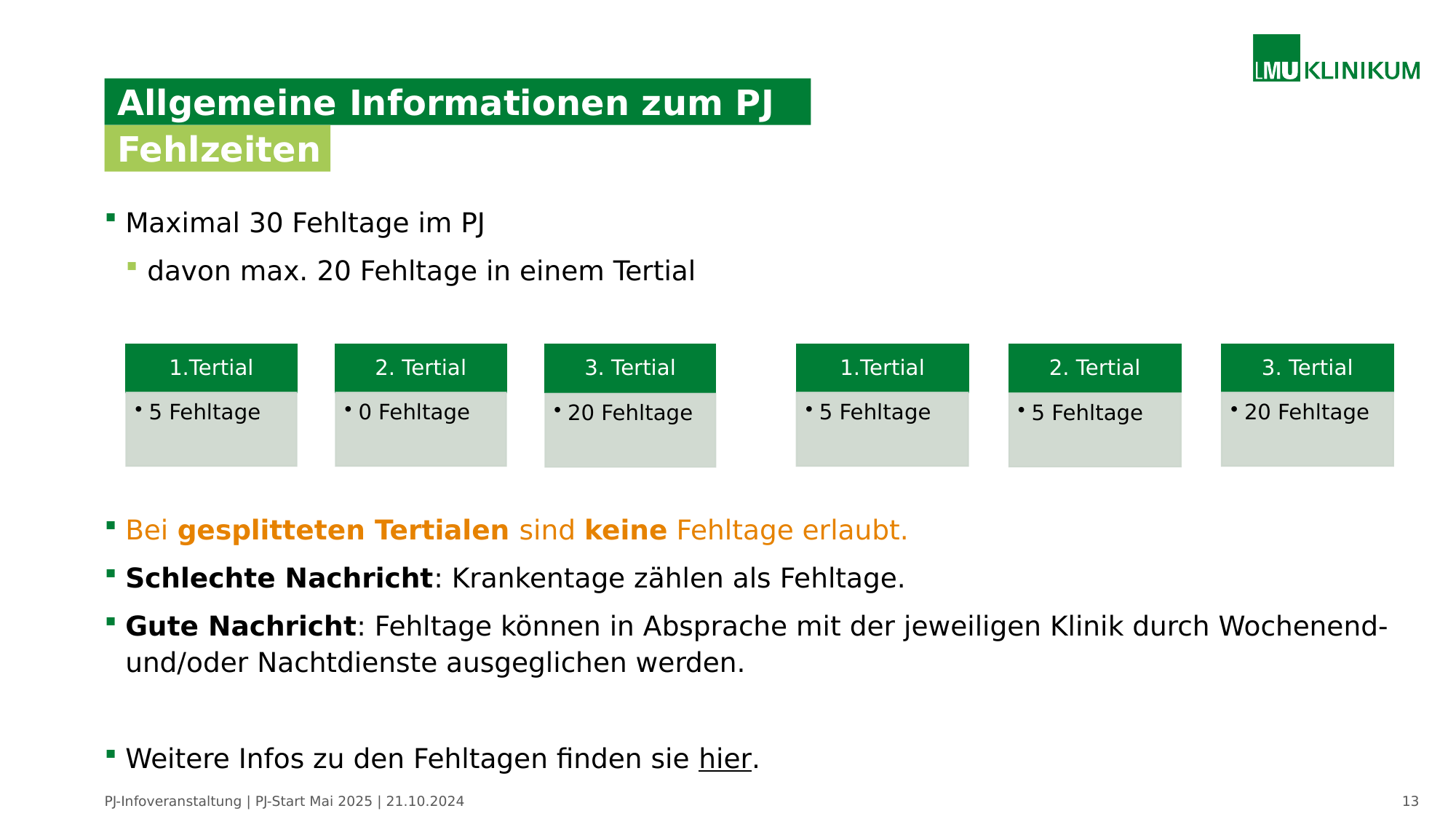

# Allgemeine Informationen zum PJ
Fehlzeiten
Maximal 30 Fehltage im PJ
davon max. 20 Fehltage in einem Tertial

Bei gesplitteten Tertialen sind keine Fehltage erlaubt.
Schlechte Nachricht: Krankentage zählen als Fehltage.
Gute Nachricht: Fehltage können in Absprache mit der jeweiligen Klinik durch Wochenend- und/oder Nachtdienste ausgeglichen werden.

Weitere Infos zu den Fehltagen finden sie hier.
1.Tertial
5 Fehltage
2. Tertial
0 Fehltage
3. Tertial
20 Fehltage
1.Tertial
5 Fehltage
2. Tertial
5 Fehltage
3. Tertial
20 Fehltage
PJ-Infoveranstaltung | PJ-Start Mai 2025 | 21.10.2024
13